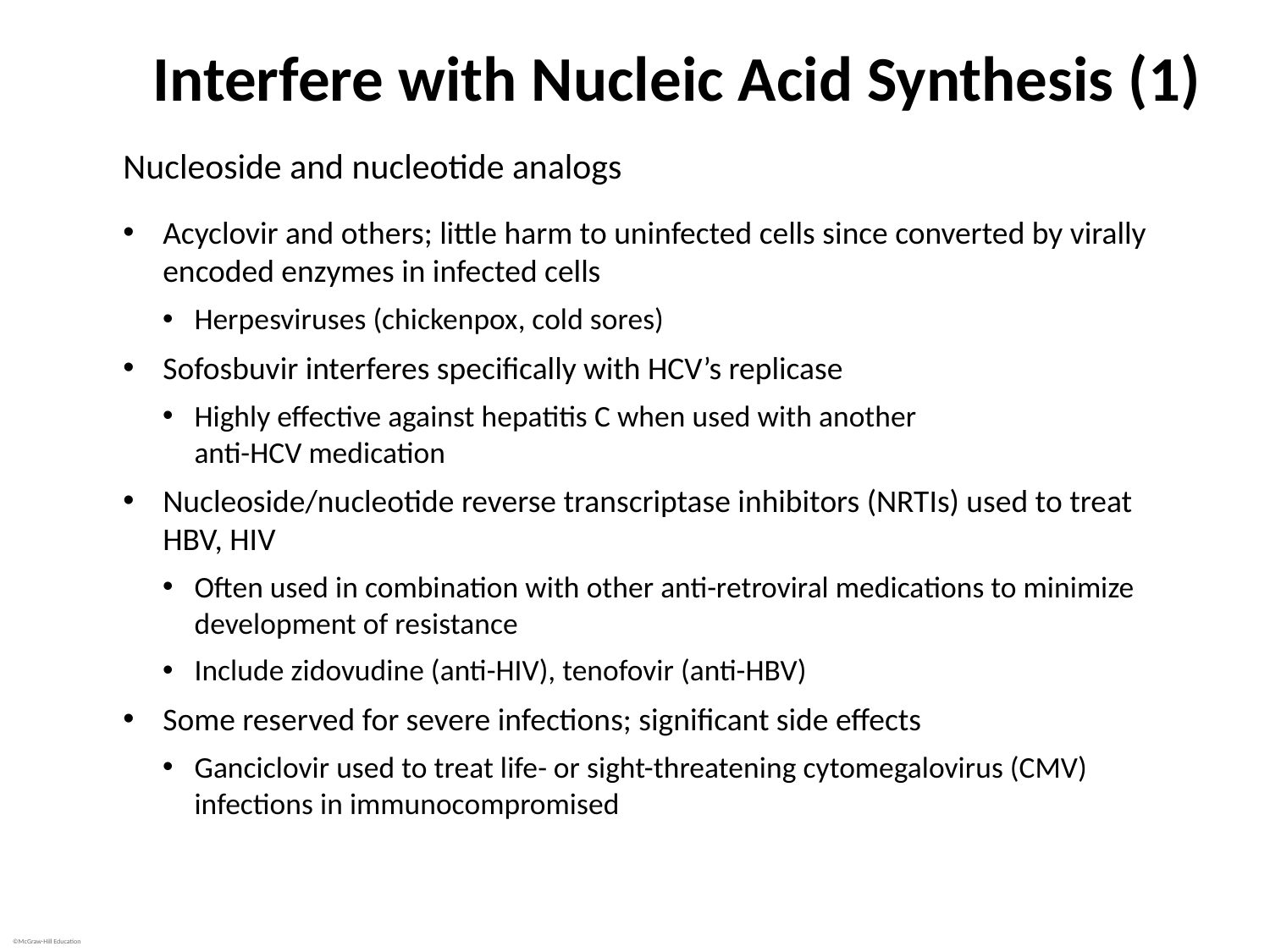

# Interfere with Nucleic Acid Synthesis (1)
Nucleoside and nucleotide analogs
Acyclovir and others; little harm to uninfected cells since converted by virally encoded enzymes in infected cells
Herpesviruses (chickenpox, cold sores)
Sofosbuvir interferes specifically with HCV’s replicase
Highly effective against hepatitis C when used with another
anti-HCV medication
Nucleoside/nucleotide reverse transcriptase inhibitors (NRTIs) used to treat HBV, HIV
Often used in combination with other anti-retroviral medications to minimize development of resistance
Include zidovudine (anti-HIV), tenofovir (anti-HBV)
Some reserved for severe infections; significant side effects
Ganciclovir used to treat life- or sight-threatening cytomegalovirus (CMV) infections in immunocompromised